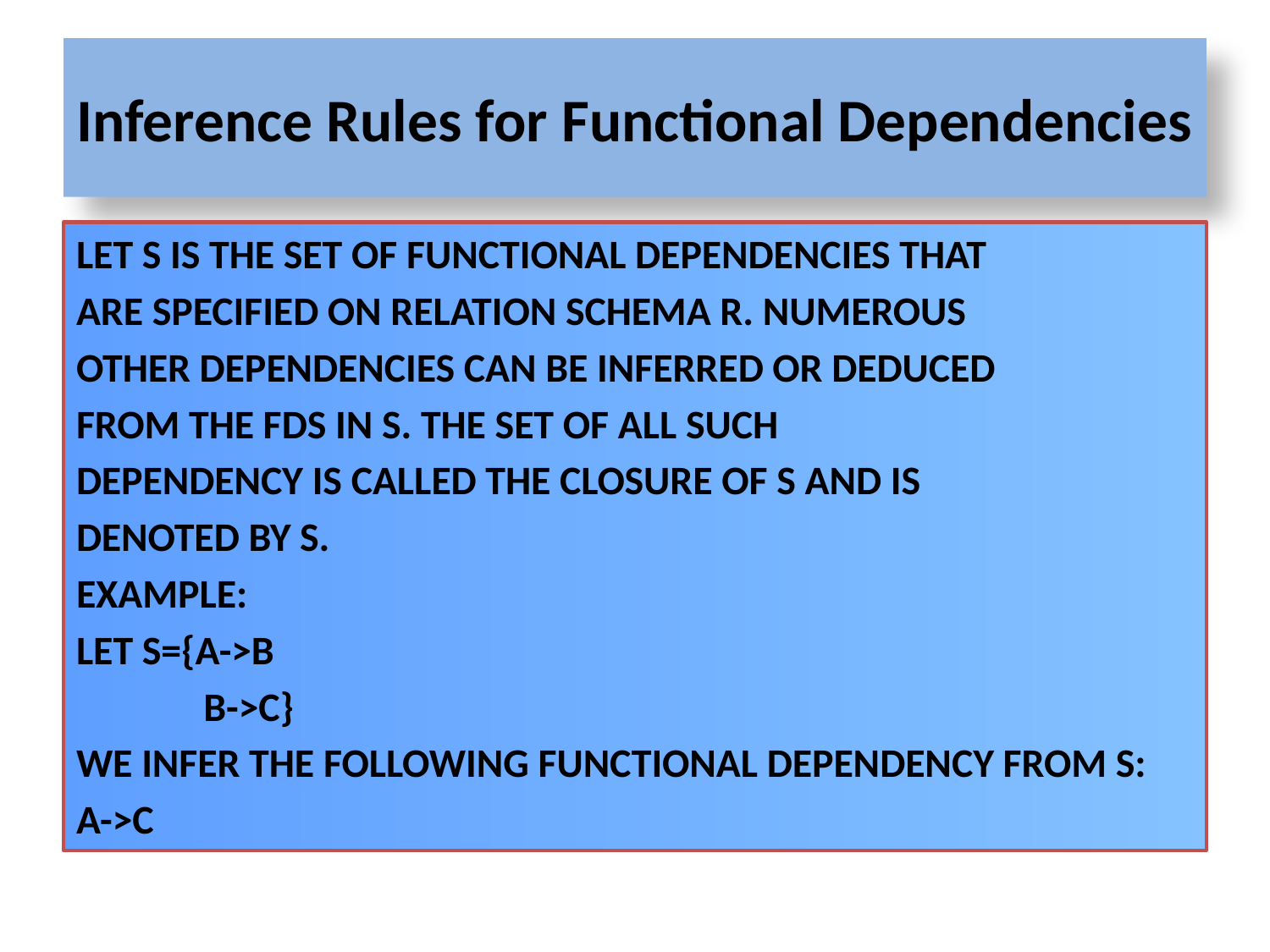

# Inference Rules for Functional Dependencies
Let S is the set of functional dependencies that
are specified on relation schema R. Numerous
other dependencies can be inferred or deduced
from the FDs in S. The set of all such
Dependency is called the closure of S and is
denoted by S.
Example:
Let S={A->B
              B->c}
We infer the following functional dependency from S:
A->C